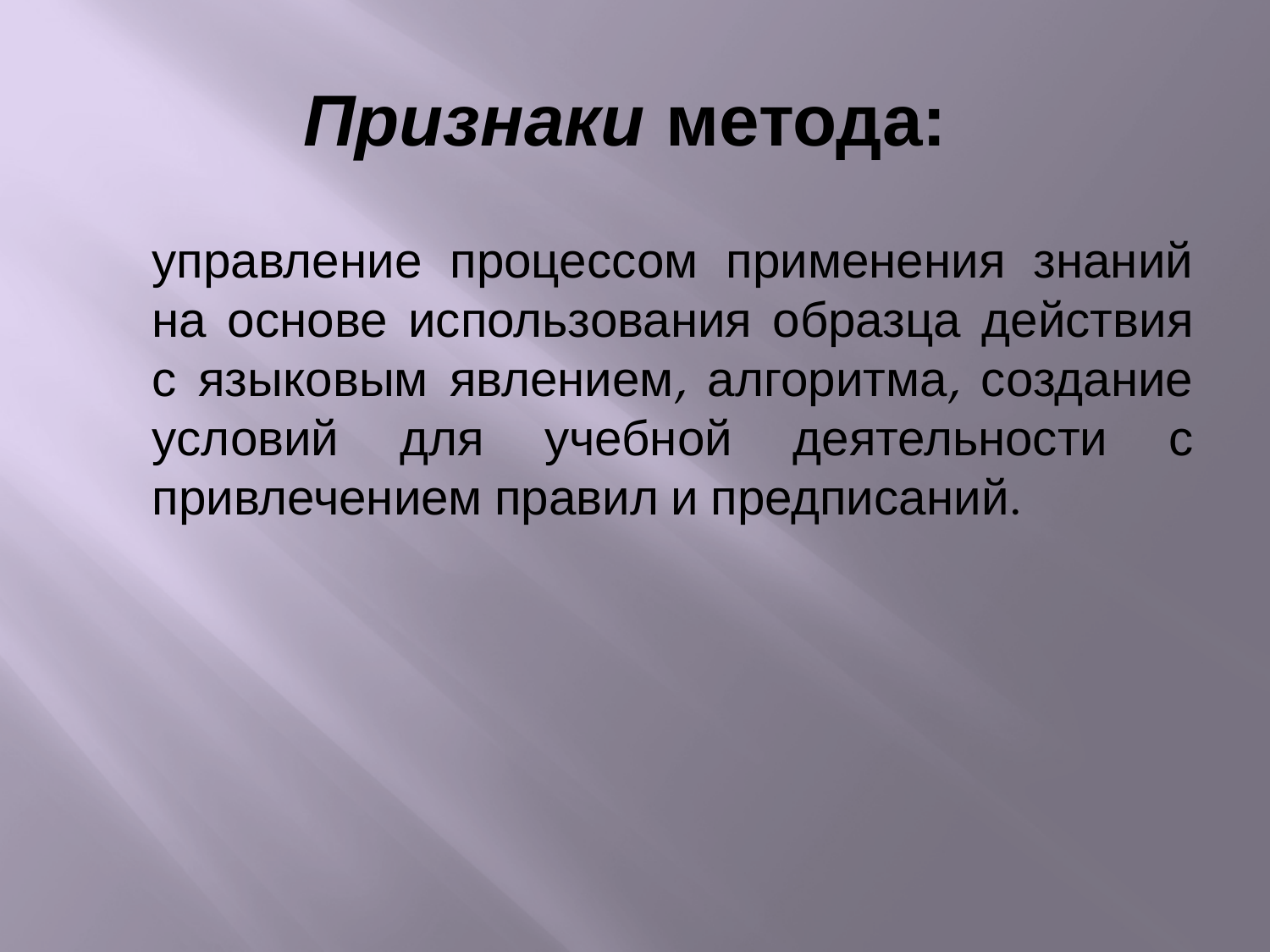

# Признаки метода:
	управление процессом применения знаний на основе использования образца действия с языковым явлением, алгоритма, создание условий для учебной деятельности с привлечением правил и предписаний.